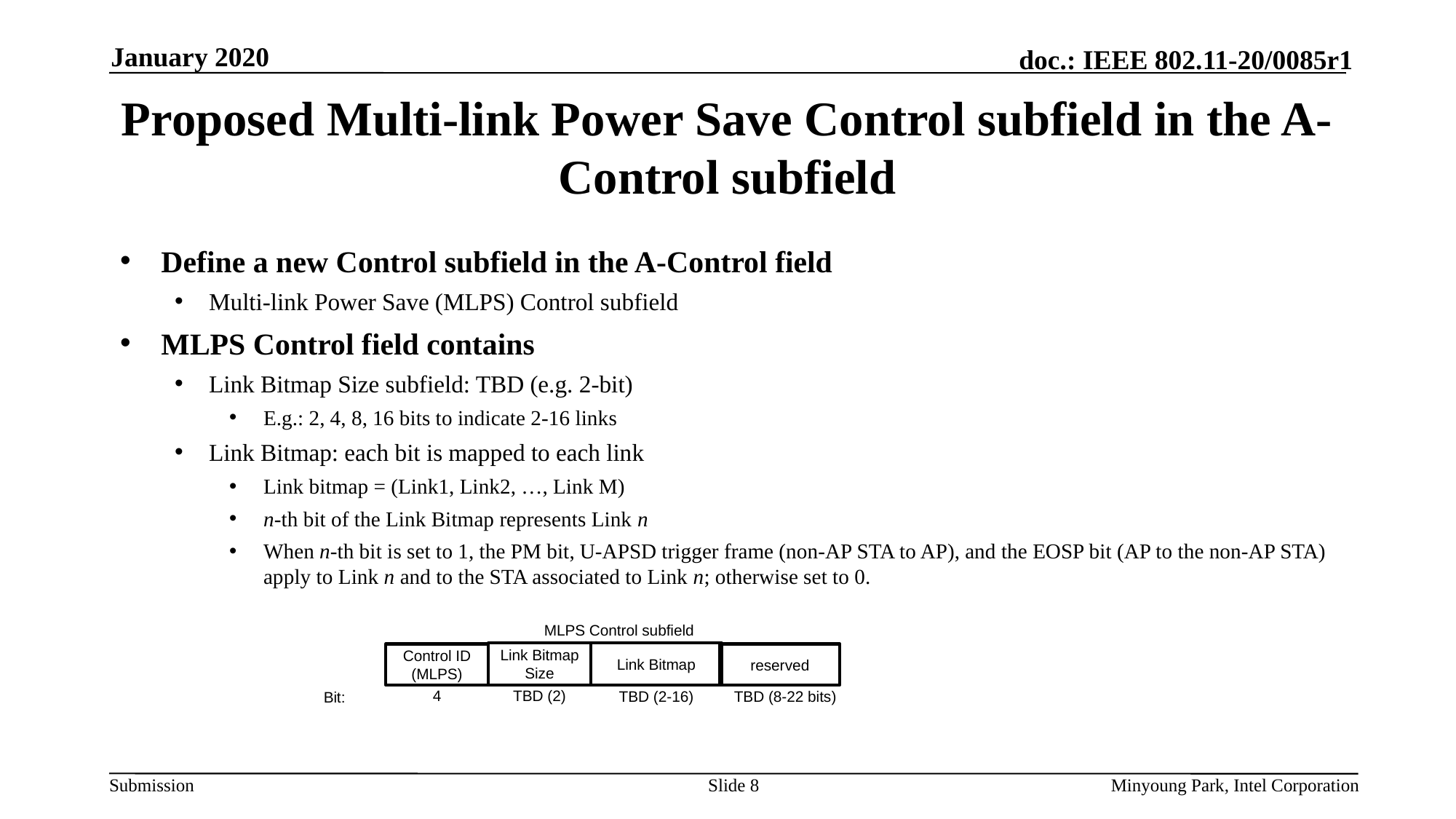

January 2020
# Proposed Multi-link Power Save Control subfield in the A-Control subfield
Define a new Control subfield in the A-Control field
Multi-link Power Save (MLPS) Control subfield
MLPS Control field contains
Link Bitmap Size subfield: TBD (e.g. 2-bit)
E.g.: 2, 4, 8, 16 bits to indicate 2-16 links
Link Bitmap: each bit is mapped to each link
Link bitmap = (Link1, Link2, …, Link M)
n-th bit of the Link Bitmap represents Link n
When n-th bit is set to 1, the PM bit, U-APSD trigger frame (non-AP STA to AP), and the EOSP bit (AP to the non-AP STA) apply to Link n and to the STA associated to Link n; otherwise set to 0.

MLPS Control subfield
Link Bitmap Size
Link Bitmap
Control ID
(MLPS)
reserved
TBD (8-22 bits)
4
TBD (2)
TBD (2-16)
Bit:
Slide 8
Minyoung Park, Intel Corporation